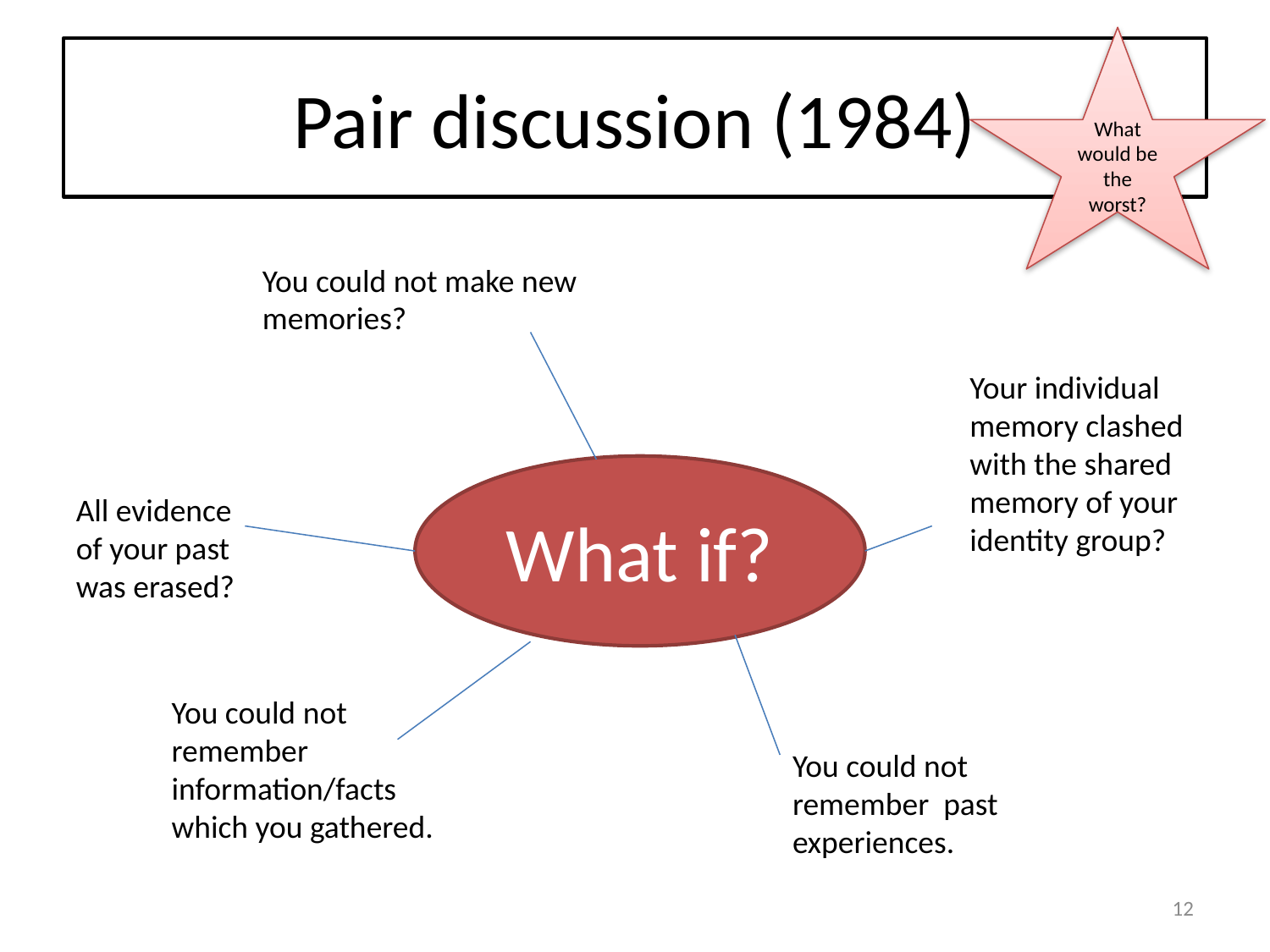

What would be the worst?
# Pair discussion (1984)
You could not make new memories?
Your individual memory clashed with the shared memory of your identity group?
What if?
All evidence of your past was erased?
You could not remember information/facts which you gathered.
You could not remember  past experiences.
12